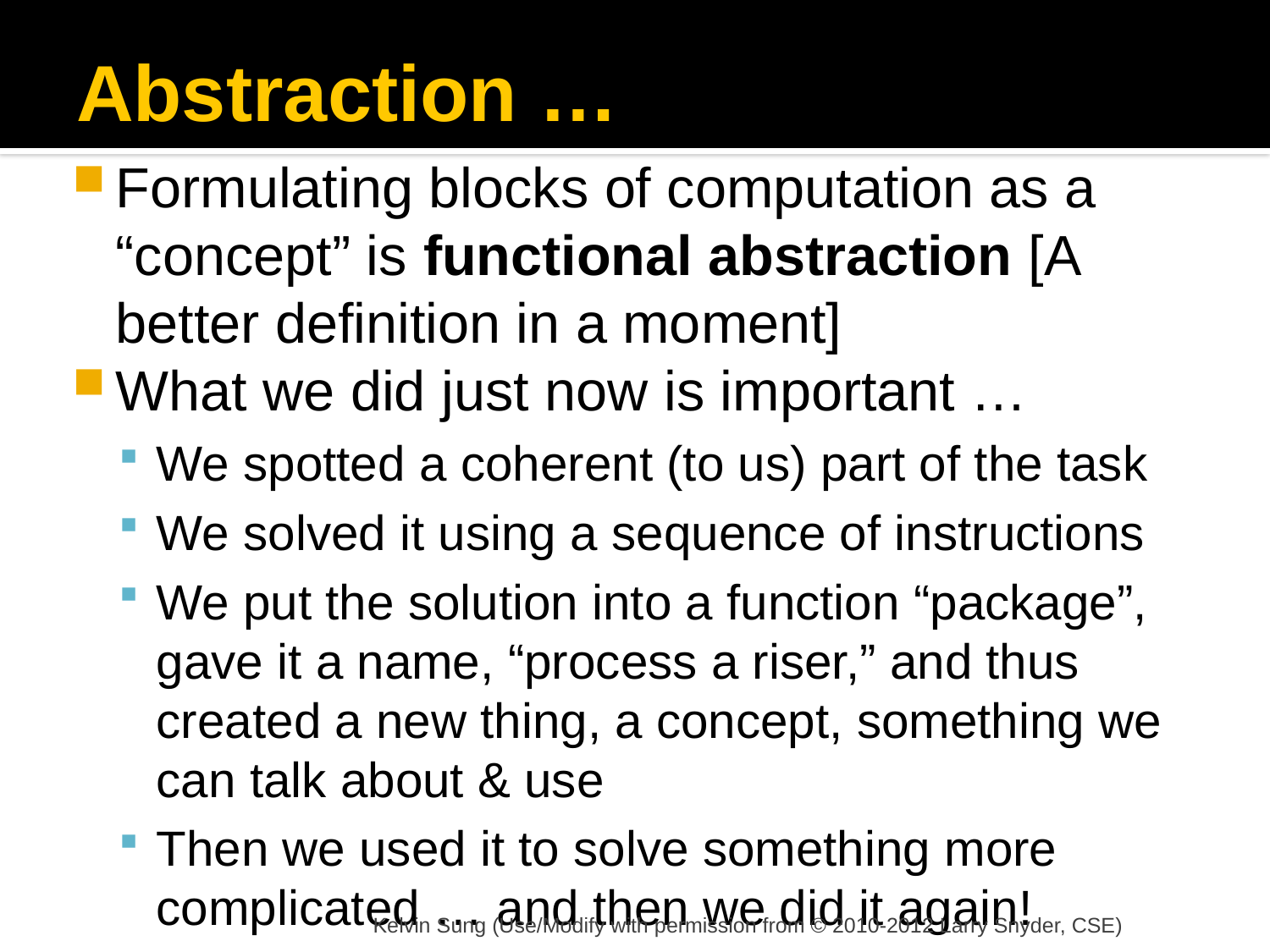

# Abstraction …
Formulating blocks of computation as a “concept” is functional abstraction [A better definition in a moment]
What we did just now is important …
We spotted a coherent (to us) part of the task
We solved it using a sequence of instructions
We put the solution into a function “package”, gave it a name, “process a riser,” and thus created a new thing, a concept, something we can talk about & use
Then we used it to solve something more complicated … and then we did it again!
Kelvin Sung (Use/Modify with permission from © 2010-2012 Larry Snyder, CSE)